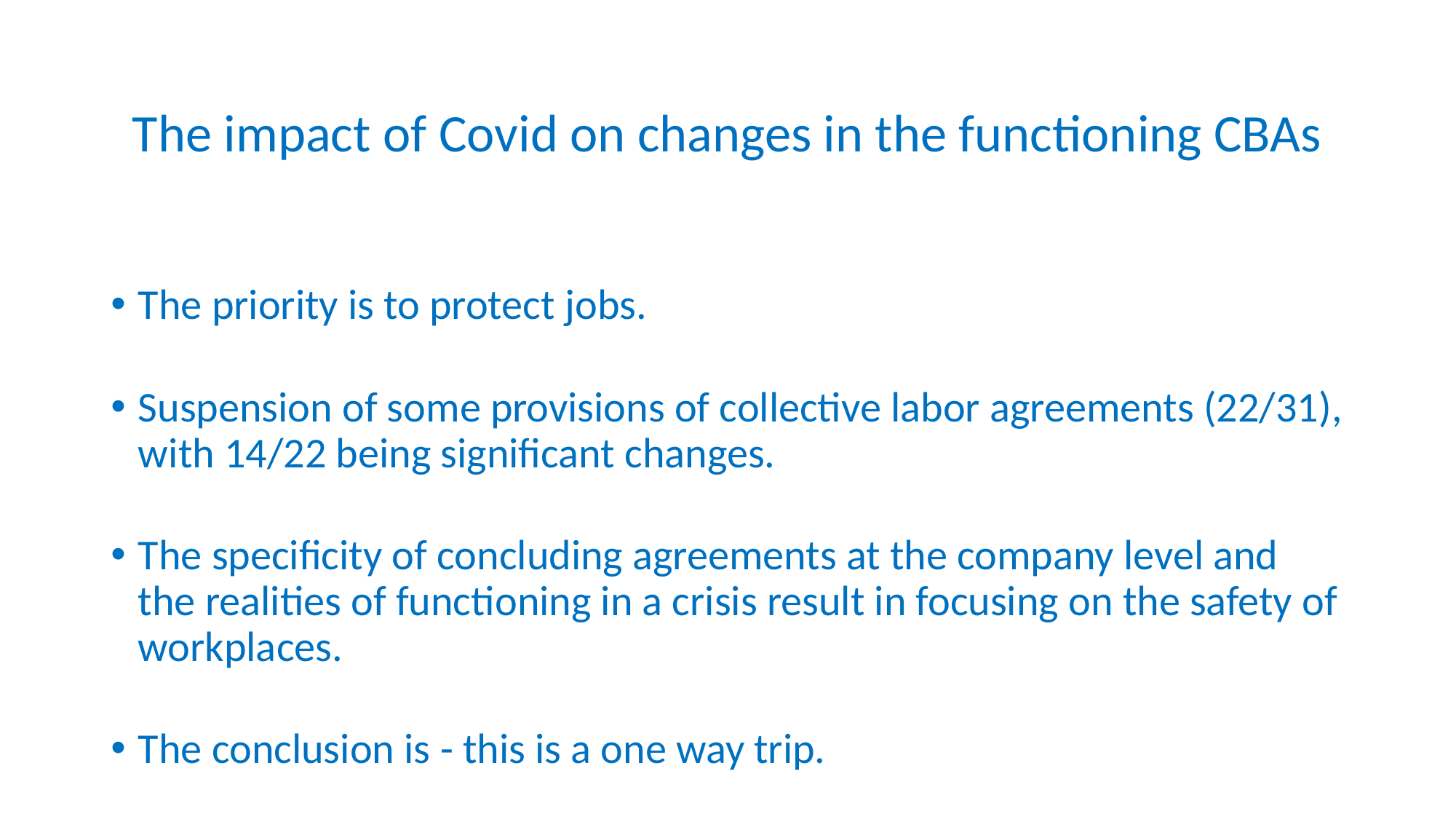

# The impact of Covid on changes in the functioning CBAs

The priority is to protect jobs.

Suspension of some provisions of collective labor agreements (22/31), with 14/22 being significant changes.

The specificity of concluding agreements at the company level and the realities of functioning in a crisis result in focusing on the safety of workplaces.

The conclusion is - this is a one way trip.